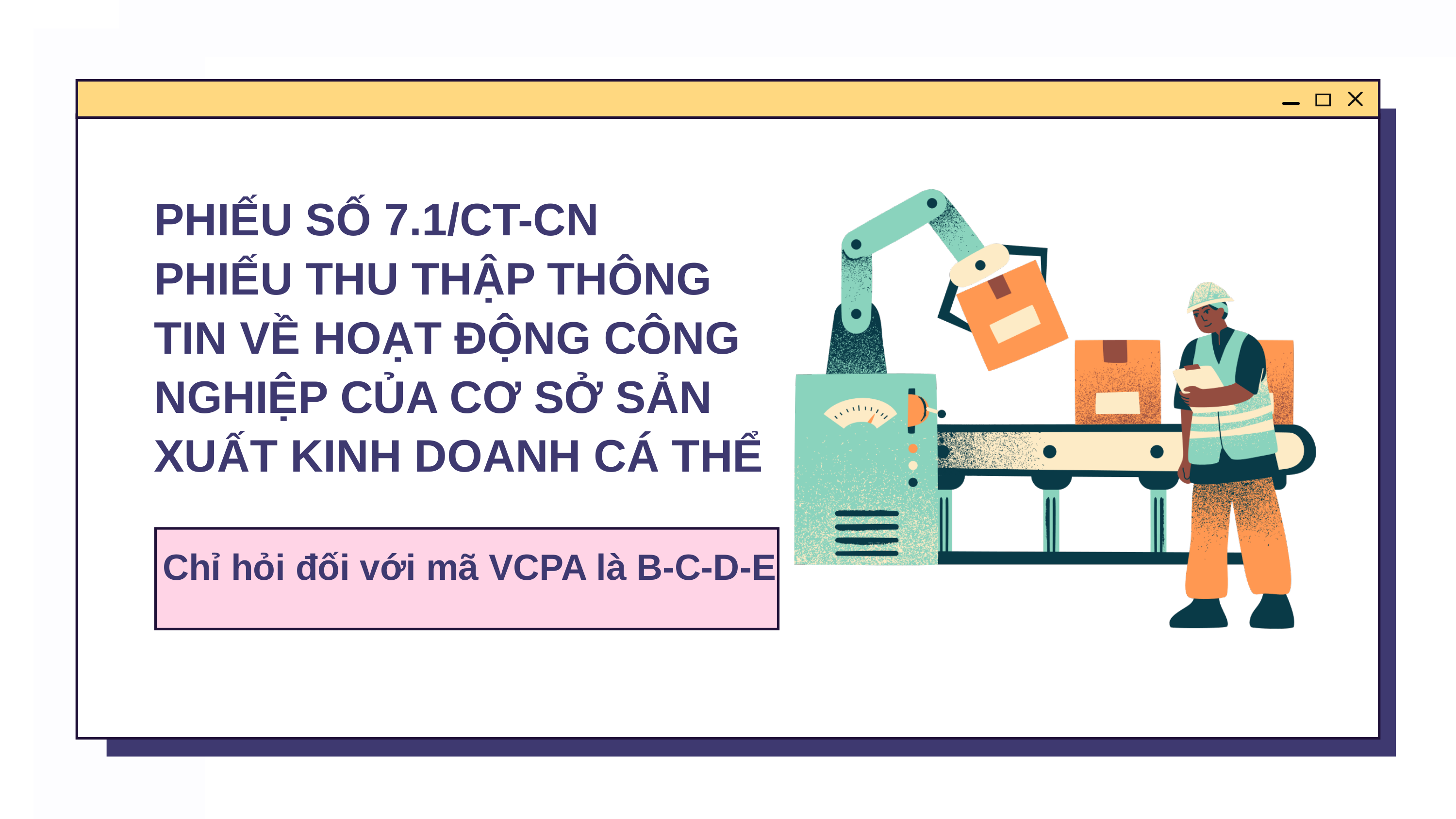

PHIẾU SỐ 7.1/CT-CN
PHIẾU THU THẬP THÔNG TIN VỀ HOẠT ĐỘNG CÔNG NGHIỆP CỦA CƠ SỞ SẢN XUẤT KINH DOANH CÁ THỂ

Chỉ hỏi đối với mã VCPA là B-C-D-E
Giáo viên Thế Phương